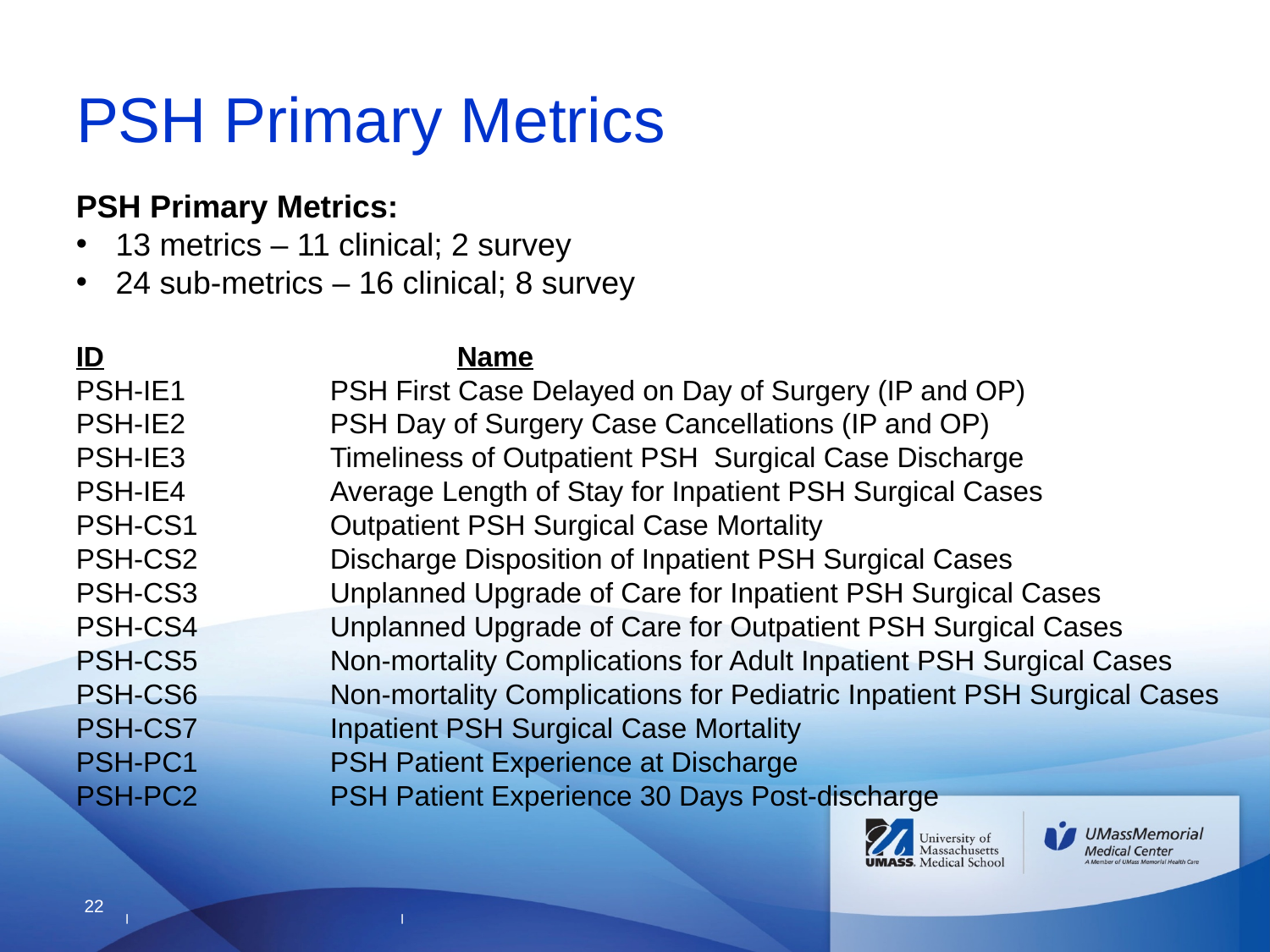

# PSH Primary Metrics
PSH Primary Metrics:
13 metrics – 11 clinical; 2 survey
24 sub-metrics – 16 clinical; 8 survey

ID			Name
PSH-IE1		PSH First Case Delayed on Day of Surgery (IP and OP)
PSH-IE2		PSH Day of Surgery Case Cancellations (IP and OP)
PSH-IE3		Timeliness of Outpatient PSH  Surgical Case Discharge
PSH-IE4		Average Length of Stay for Inpatient PSH Surgical Cases
PSH-CS1		Outpatient PSH Surgical Case Mortality
PSH-CS2		Discharge Disposition of Inpatient PSH Surgical Cases
PSH-CS3		Unplanned Upgrade of Care for Inpatient PSH Surgical Cases
PSH-CS4		Unplanned Upgrade of Care for Outpatient PSH Surgical Cases
PSH-CS5		Non-mortality Complications for Adult Inpatient PSH Surgical Cases
PSH-CS6		Non-mortality Complications for Pediatric Inpatient PSH Surgical Cases
PSH-CS7		Inpatient PSH Surgical Case Mortality
PSH-PC1		PSH Patient Experience at Discharge
PSH-PC2		PSH Patient Experience 30 Days Post-discharge
22